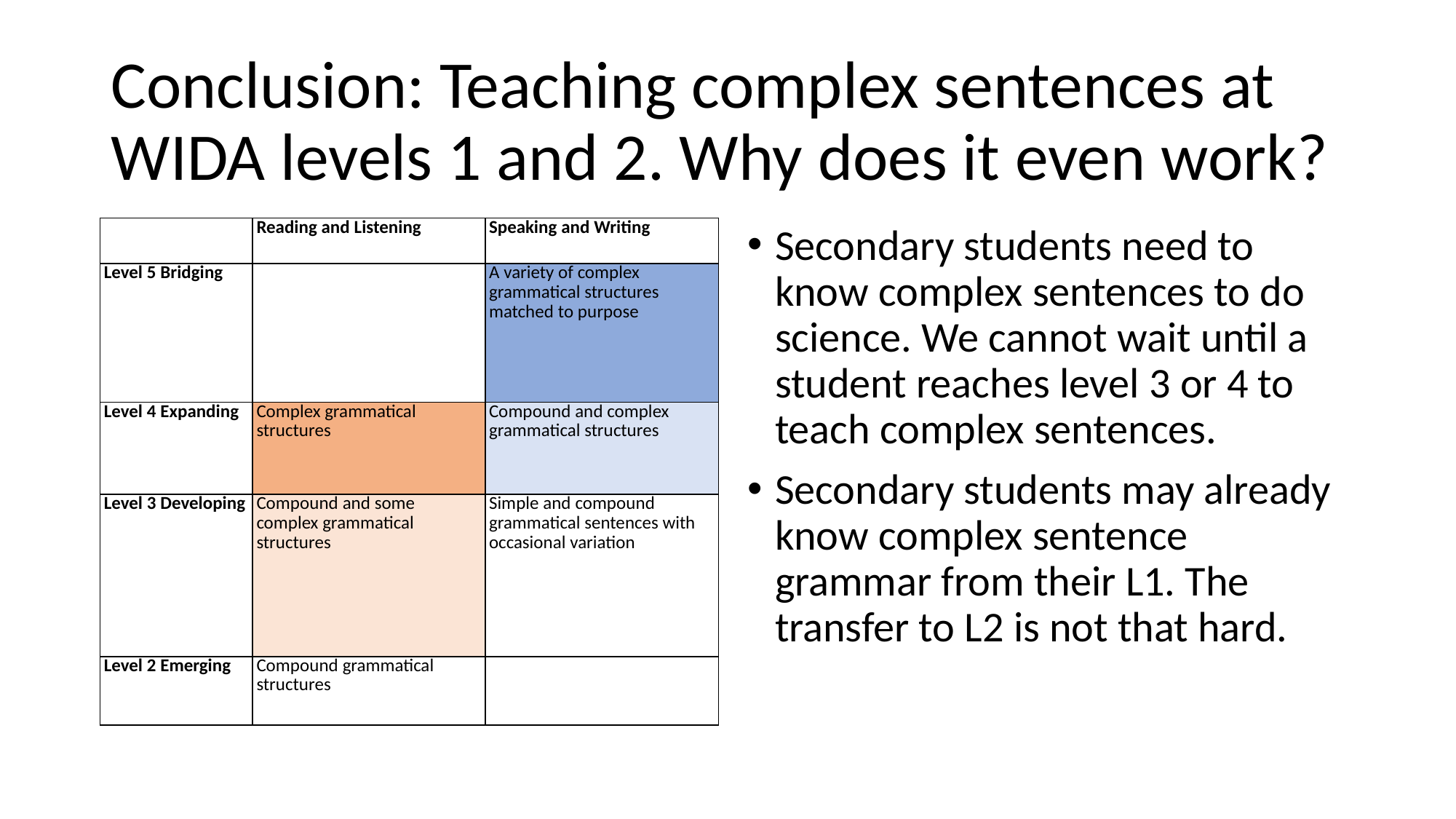

# Conclusion: Teaching complex sentences at WIDA levels 1 and 2. Why does it even work?
|  | Reading and Listening | Speaking and Writing |
| --- | --- | --- |
| Level 5 Bridging |  | A variety of complex grammatical structures matched to purpose |
| Level 4 Expanding | Complex grammatical structures | Compound and complex grammatical structures |
| Level 3 Developing | Compound and some complex grammatical structures | Simple and compound grammatical sentences with occasional variation |
| Level 2 Emerging | Compound grammatical structures |  |
Secondary students need to know complex sentences to do science. We cannot wait until a student reaches level 3 or 4 to teach complex sentences.
Secondary students may already know complex sentence grammar from their L1. The transfer to L2 is not that hard.